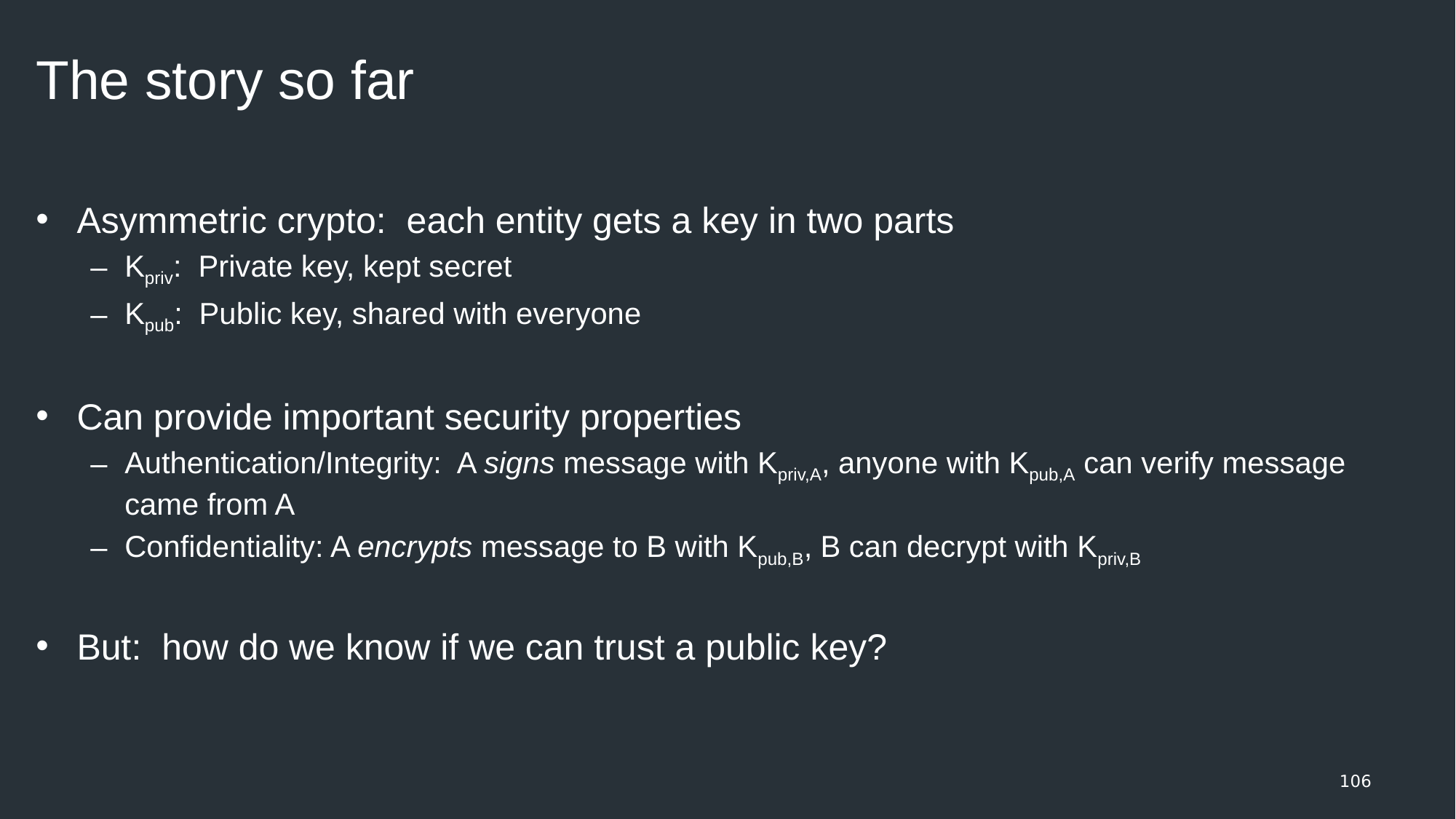

# The story so far
Asymmetric crypto:  each entity gets a key in two parts
Kpriv:  Private key, kept secret
Kpub:  Public key, shared with everyone

Can provide important security properties
Authentication/Integrity:  A signs message with Kpriv,A, anyone with Kpub,A can verify message came from A
Confidentiality: A encrypts message to B with Kpub,B, B can decrypt with Kpriv,B

But:  how do we know if we can trust a public key?
106